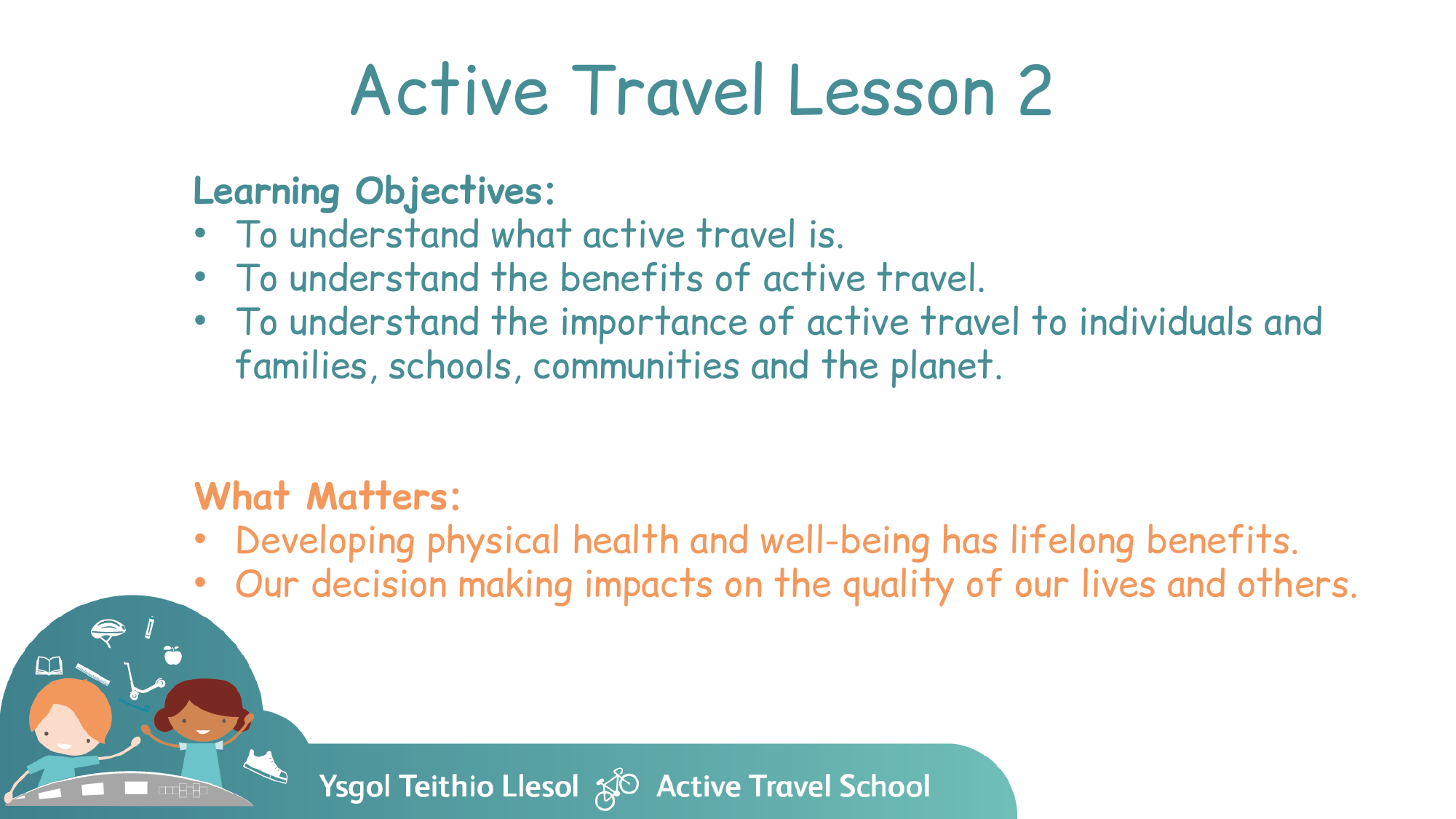

# Active Travel Lesson 2
Learning Objectives:
To understand what active travel is.
To understand the benefits of active travel.
To understand the importance of active travel to individuals and families, schools, communities and the planet.

What Matters:
Developing physical health and well-being has lifelong benefits.
Our decision making impacts on the quality of our lives and others.